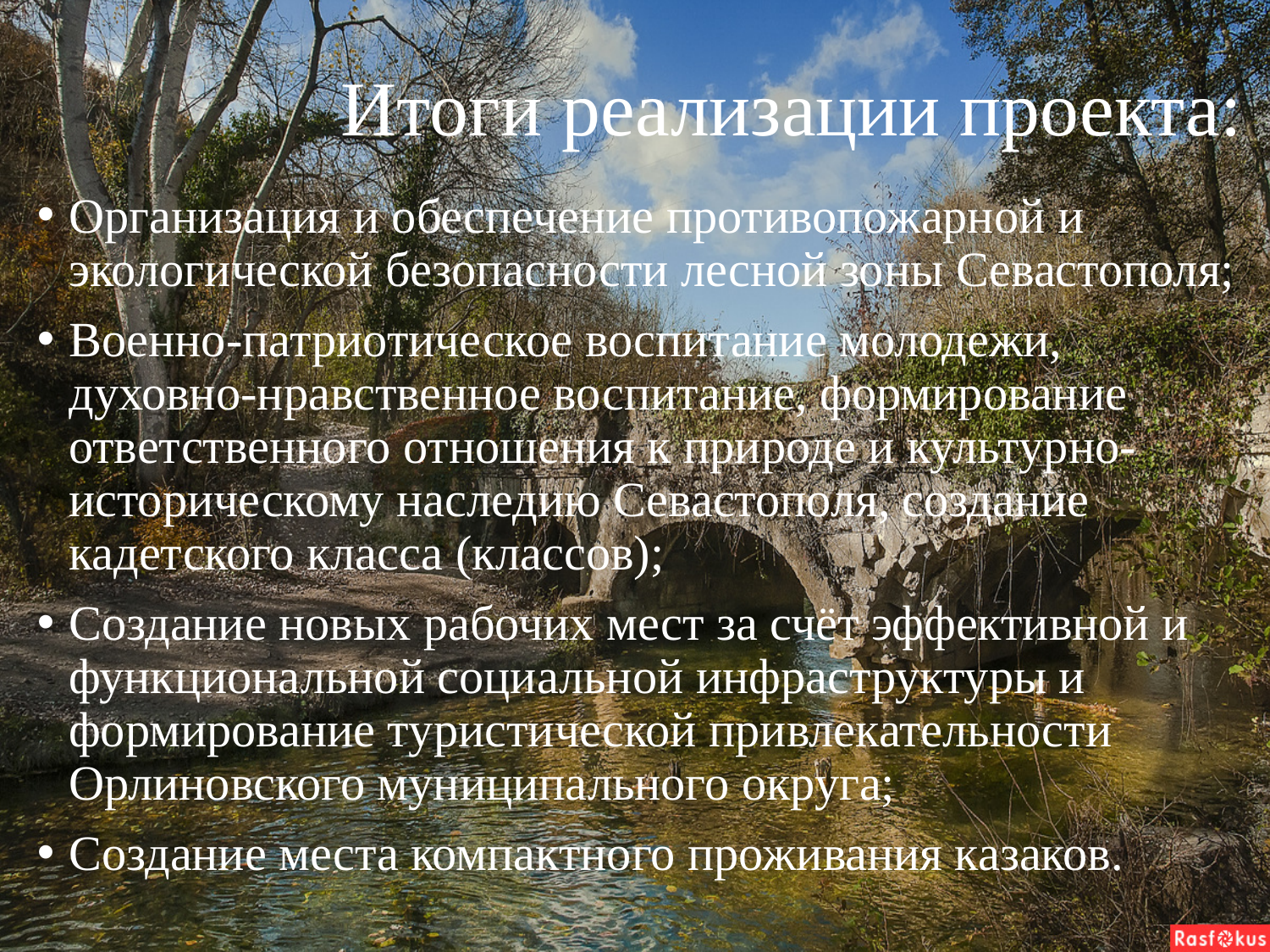

# Итоги реализации проекта:
Организация и обеспечение противопожарной и экологической безопасности лесной зоны Севастополя;
Военно-патриотическое воспитание молодежи, духовно-нравственное воспитание, формирование ответственного отношения к природе и культурно-историческому наследию Севастополя, создание кадетского класса (классов);
Создание новых рабочих мест за счёт эффективной и функциональной социальной инфраструктуры и формирование туристической привлекательности Орлиновского муниципального округа;
Создание места компактного проживания казаков.